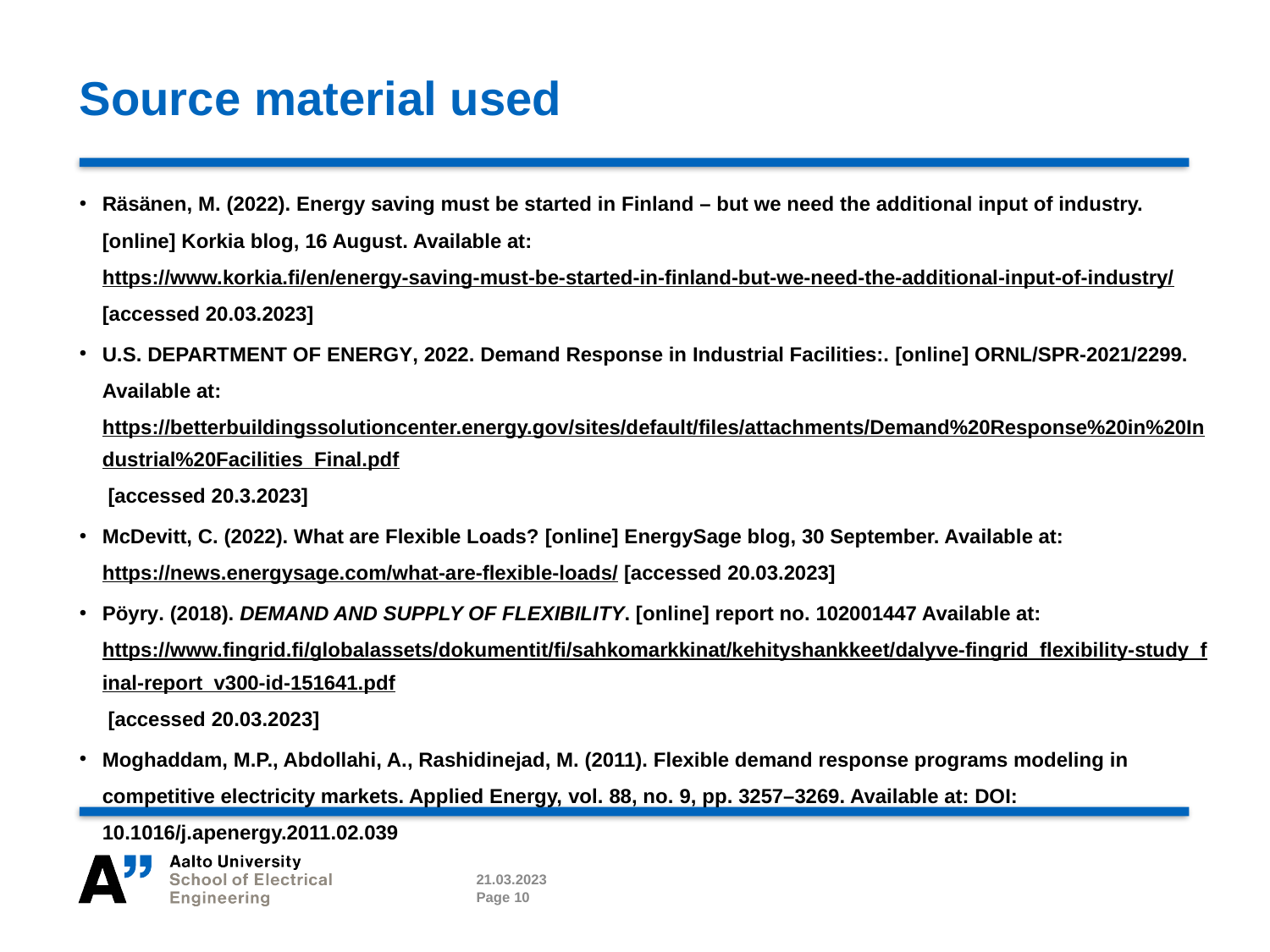

# Source material used
Räsänen, M. (2022). Energy saving must be started in Finland – but we need the additional input of industry. [online] Korkia blog, 16 August. Available at: https://www.korkia.fi/en/energy-saving-must-be-started-in-finland-but-we-need-the-additional-input-of-industry/ [accessed 20.03.2023]
U.S. DEPARTMENT OF ENERGY, 2022. Demand Response in Industrial Facilities:. [online] ORNL/SPR-2021/2299. Available at: https://betterbuildingssolutioncenter.energy.gov/sites/default/files/attachments/Demand%20Response%20in%20Industrial%20Facilities_Final.pdf [accessed 20.3.2023]
McDevitt, C. (2022). What are Flexible Loads? [online] EnergySage blog, 30 September. Available at: https://news.energysage.com/what-are-flexible-loads/ [accessed 20.03.2023]
Pöyry. (2018). DEMAND AND SUPPLY OF FLEXIBILITY. [online] report no. 102001447 Available at: https://www.fingrid.fi/globalassets/dokumentit/fi/sahkomarkkinat/kehityshankkeet/dalyve-fingrid_flexibility-study_final-report_v300-id-151641.pdf [accessed 20.03.2023]
Moghaddam, M.P., Abdollahi, A., Rashidinejad, M. (2011). Flexible demand response programs modeling in competitive electricity markets. Applied Energy, vol. 88, no. 9, pp. 3257–3269. Available at: DOI: 10.1016/j.apenergy.2011.02.039

21.03.2023
Page 10